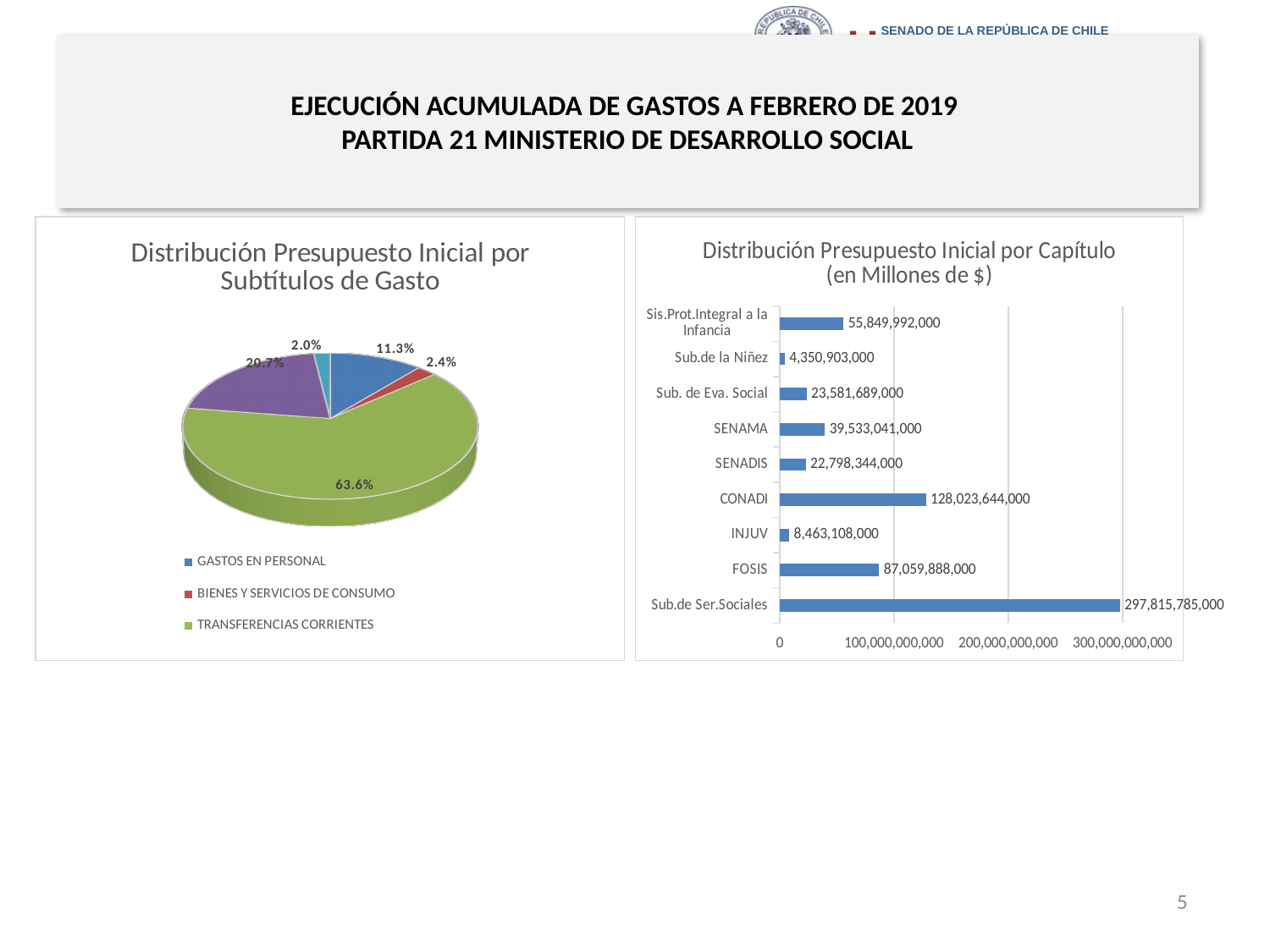

# EJECUCIÓN ACUMULADA DE GASTOS A FEBRERO DE 2019 PARTIDA 21 MINISTERIO DE DESARROLLO SOCIAL

[unsupported chart]

### Chart: Distribución Presupuesto Inicial por Capítulo
(en Millones de $)

| Category | Presupuesto Inicial |
|---|---|
| Sub.de Ser.Sociales | 297815785000.0 |
| FOSIS | 87059888000.0 |
| INJUV | 8463108000.0 |
| CONADI | 128023644000.0 |
| SENADIS | 22798344000.0 |
| SENAMA | 39533041000.0 |
| Sub. de Eva. Social | 23581689000.0 |
| Sub.de la Niñez | 4350903000.0 |
| Sis.Prot.Integral a la Infancia | 55849992000.0 |
5